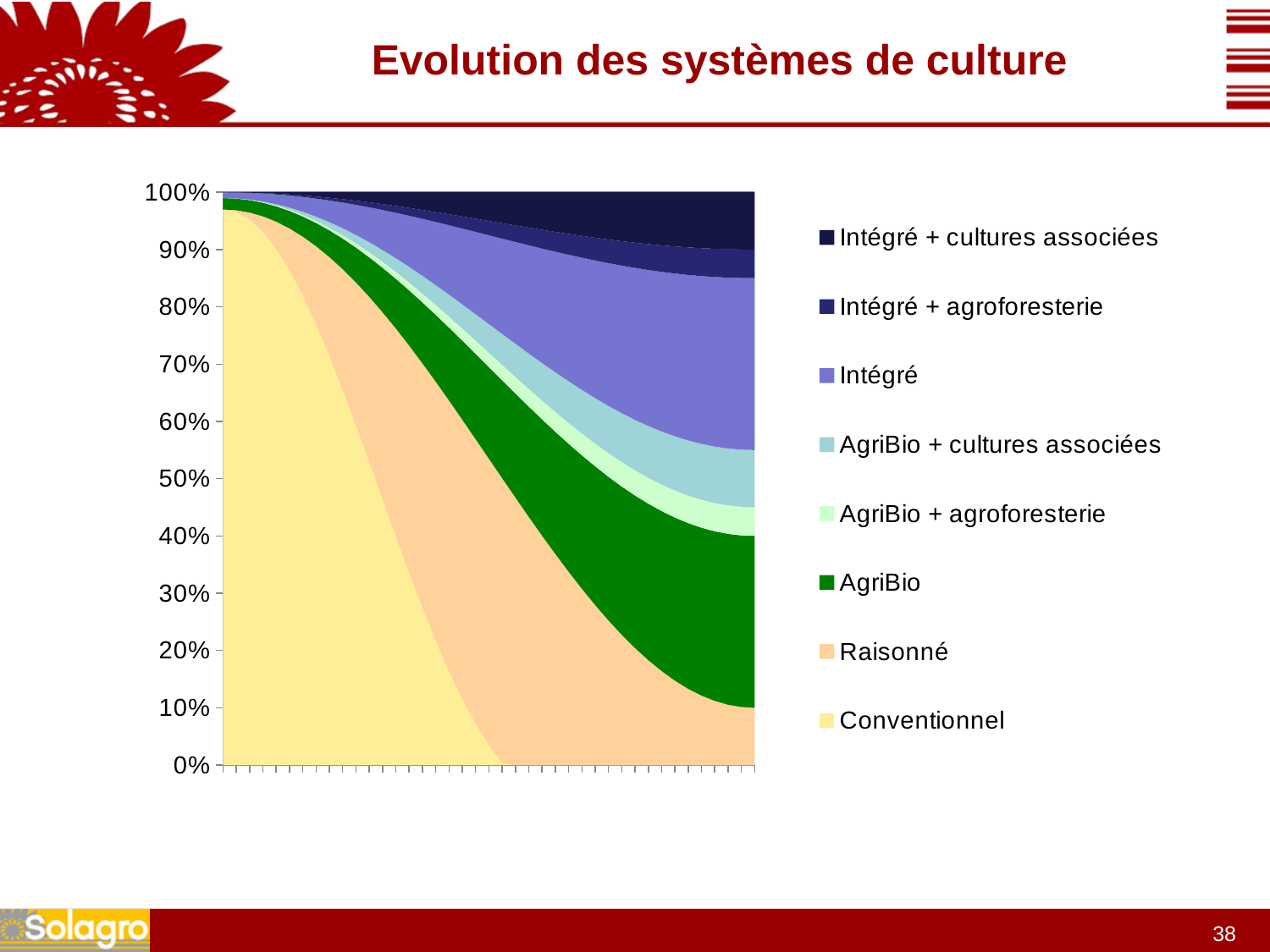

# Evolution des systèmes de culture

### Chart

| Category | Conventionnel | Raisonné | AgriBio | AgriBio + agroforesterie | AgriBio + cultures associées | Intégré | Intégré + agroforesterie | Intégré + cultures associées |
|---|---|---|---|---|---|---|---|---|
| 2010 | 0.97 | 0.0 | 0.02 | 0.0 | 0.0 | 0.01 | 0.0 | 0.0 |
| 2011 | 0.965581125322695 | 0.00307791485121556 | 0.0204315732773621 | 7.70666566718009e-05 | 0.000154133313343602 | 0.0104469866086964 | 7.70666566718009e-05 | 0.000154133313343602 |
| 2012 | 0.952408557232673 | 0.0122358709262116 | 0.0217236323166807 | 0.000307791485121556 | 0.000615582970243111 | 0.011785190613705 | 0.000307791485121556 | 0.000615582970243111 |
| 2013 | 0.930732546420081 | 0.027248368952908 | 0.0238682111443253 | 0.000690751990058086 | 0.00138150398011617 | 0.0140063615423369 | 0.000690751990058086 | 0.00138150398011617 |
| 2014 | 0.900963833182129 | 0.0477457514062631 | 0.0268520877186785 | 0.00122358709262116 | 0.00244717418524232 | 0.0170968051372027 | 0.00122358709262116 | 0.00244717418524232 |
| 2015 | 0.863664291939047 | 0.0732233047033631 | 0.0306568654484198 | 0.00190301168721783 | 0.00380602337443566 | 0.0210374677858634 | 0.00190301168721783 | 0.00380602337443566 |
| 2016 | 0.819534151095058 | 0.103053686926882 | 0.0352590866136285 | 0.0027248368952908 | 0.0054496737905816 | 0.0258040539926867 | 0.0027248368952908 | 0.0054496737905816 |
| 2017 | 0.769396096428917 | 0.136502375065113 | 0.0406303769904271 | 0.00368399589114769 | 0.00736799178229539 | 0.0313671761686566 | 0.00368399589114769 | 0.00736799178229539 |
| 2018 | 0.714176641146839 | 0.172745751406263 | 0.0467376207875073 | 0.00477457514062631 | 0.00954915028125263 | 0.0376925358156326 | 0.00477457514062631 | 0.00954915028125263 |
| 2019 | 0.654885211296071 | 0.210891383739942 | 0.0535431648159957 | 0.00598985085999923 | 0.0119797017199985 | 0.0447411349879955 | 0.00598985085999923 | 0.0119797017199985 |
| 2020 | 0.592591449816148 | 0.25 | 0.0610050506338833 | 0.00732233047033631 | 0.0146446609406726 | 0.0524695167279506 | 0.00732233047033631 | 0.0146446609406726 |
| 2021 | 0.528401284763572 | 0.289108616260058 | 0.0690772732337743 | 0.0087637987917454 | 0.0175275975834908 | 0.0608300329921233 | 0.0087637987917454 | 0.0175275975834908 |
| 2022 | 0.463432336153489 | 0.327254248593737 | 0.0777100646790537 | 0.0103053686926882 | 0.0206107373853763 | 0.0697711384175914 | 0.0103053686926882 | 0.0206107373853763 |
| 2023 | 0.398789250716551 | 0.363497624934887 | 0.0868502009397671 | 0.0119375358821013 | 0.0238750717642026 | 0.0792377081161874 | 0.0119375358821013 | 0.0238750717642026 |
| 2024 | 0.335539554313585 | 0.396946313073118 | 0.0964413300364634 | 0.0136502375065113 | 0.0273004750130227 | 0.0891713775377657 | 0.0136502375065113 | 0.0273004750130227 |
| 2025 | 0.274690597782177 | 0.426776695296637 | 0.106424319468887 | 0.0154329141908728 | 0.0308658283817455 | 0.0995109023070619 | 0.0154329141908728 | 0.0308658283817455 |
| 2026 | 0.217168143959365 | 0.452254248593737 | 0.116737620787507 | 0.0172745751406263 | 0.0345491502812526 | 0.110192535815633 | 0.0172745751406263 | 0.0345491502812526 |
| 2027 | 0.163797102230227 | 0.472751631047092 | 0.127317649060173 | 0.0191638659036024 | 0.0383277318072047 | 0.121150422240894 | 0.0191638659036024 | 0.0383277318072047 |
| 2028 | 0.115284863218712 | 0.487764129073788 | 0.138099174894368 | 0.0210891383739942 | 0.0421782767479884 | 0.132317002569166 | 0.0210891383739942 | 0.0421782767479884 |
| 2029 | 0.0722076214928282 | 0.496922085148784 | 0.149015726598102 | 0.0230385226068039 | 0.0460770452136077 | 0.143623431119462 | 0.0230385226068039 | 0.0460770452136077 |
| 2030 | 0.035 | 0.5 | 0.16 | 0.025 | 0.05 | 0.155 | 0.025 | 0.05 |
| 2031 | 0.00333262523936018 | 0.497537668119028 | 0.170984273401898 | 0.0269614773931961 | 0.0539229547863922 | 0.166376568880537 | 0.0269614773931961 | 0.0539229547863922 |
| 2032 | 0.0 | 0.4669510077075 | 0.181900825105632 | 0.0289108616260058 | 0.0578217232520115 | 0.177682997430833 | 0.0289108616260058 | 0.0578217232520115 |
| 2033 | 0.0 | 0.433451266722681 | 0.192682350939827 | 0.0308361340963976 | 0.0616722681927953 | 0.188849577759106 | 0.0308361340963976 | 0.0616722681927953 |
| 2034 | 0.0 | 0.400577607446898 | 0.203262379212493 | 0.0327254248593737 | 0.0654508497187474 | 0.199807464184367 | 0.0327254248593737 | 0.0654508497187474 |
| 2035 | 0.0 | 0.368532706921186 | 0.213575680531113 | 0.0345670858091272 | 0.0691341716182545 | 0.210489097692938 | 0.0345670858091272 | 0.0691341716182545 |
| 2036 | 0.0 | 0.337514132613297 | 0.223558669963537 | 0.0363497624934887 | 0.0726995249869773 | 0.220828622462234 | 0.0363497624934887 | 0.0726995249869773 |
| 2037 | 0.0 | 0.307713124348562 | 0.233149799060233 | 0.0380624641178987 | 0.0761249282357974 | 0.230762291883813 | 0.0380624641178987 | 0.0761249282357974 |
| 2038 | 0.0 | 0.279313415252774 | 0.242289935320946 | 0.0396946313073118 | 0.0793892626146236 | 0.240228861582409 | 0.0396946313073118 | 0.0793892626146236 |
| 2039 | 0.0 | 0.25249009897637 | 0.250922726766226 | 0.0412362012082546 | 0.0824724024165092 | 0.249169967007877 | 0.0412362012082546 | 0.0824724024165092 |
| 2040 | 0.0 | 0.227408550183852 | 0.258994949366117 | 0.0426776695296637 | 0.0853553390593274 | 0.257530483272049 | 0.0426776695296637 | 0.0853553390593274 |
| 2041 | 0.0 | 0.204223404963986 | 0.266456835184004 | 0.0440101491400008 | 0.0880202982800015 | 0.265258865012004 | 0.0440101491400008 | 0.0880202982800015 |
| 2042 | 0.0 | 0.183077607446898 | 0.273262379212493 | 0.0452254248593737 | 0.0904508497187474 | 0.272307464184367 | 0.0452254248593737 | 0.0904508497187474 |
| 2043 | 0.0 | 0.16410152850597 | 0.279369623009573 | 0.0463160041088523 | 0.0926320082177046 | 0.278632823831343 | 0.0463160041088523 | 0.0926320082177046 |
| 2044 | 0.0 | 0.14741216197806 | 0.284740913386371 | 0.0472751631047092 | 0.0945503262094184 | 0.284195946007313 | 0.0472751631047092 | 0.0945503262094184 |
| 2045 | 0.0 | 0.13311240335759 | 0.28934313455158 | 0.0480969883127822 | 0.0961939766255643 | 0.288962532214137 | 0.0480969883127822 | 0.0961939766255643 |
| 2046 | 0.0 | 0.121290415411608 | 0.293147912281321 | 0.0487764129073788 | 0.0975528258147577 | 0.292903194862797 | 0.0487764129073788 | 0.0975528258147577 |
| 2047 | 0.0 | 0.112019084627011 | 0.296131788855675 | 0.0493092480099419 | 0.0986184960198838 | 0.295993638457663 | 0.0493092480099419 | 0.0986184960198838 |
| 2048 | 0.0 | 0.105355571841115 | 0.298276367683319 | 0.0496922085148784 | 0.0993844170297569 | 0.298214809386295 | 0.0496922085148784 | 0.0993844170297569 |
| 2049 | 0.0 | 0.101340959826089 | 0.299568426722638 | 0.0499229333433282 | 0.0998458666866564 | 0.299553013391304 | 0.0499229333433282 | 0.0998458666866564 |
| 2050 | 0.0 | 0.1 | 0.3 | 0.05 | 0.1 | 0.3 | 0.05 | 0.1 |